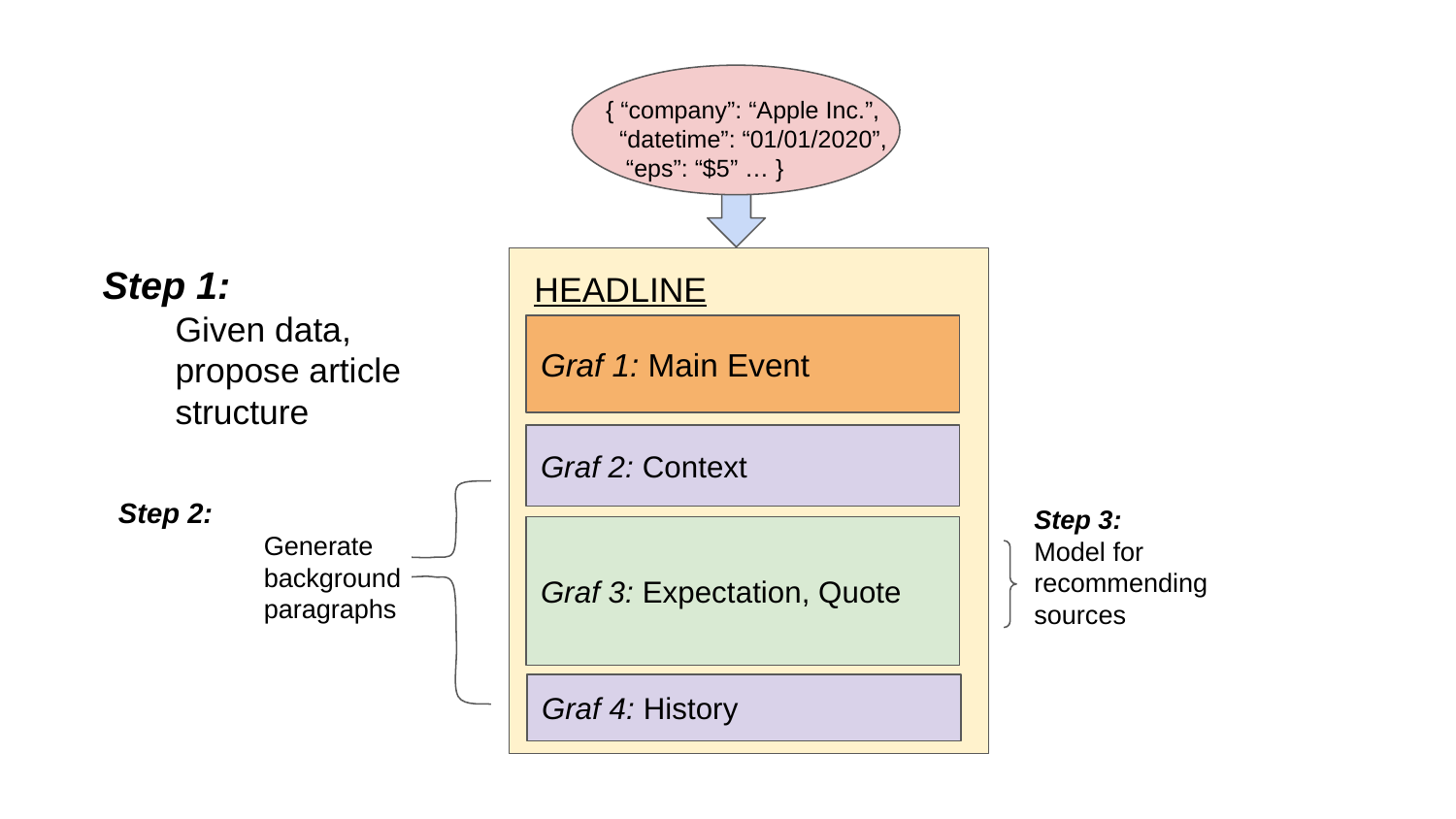

{ “company”: “Apple Inc.”,
     “datetime”: “01/01/2020”,
      “eps”: “$5” … }

Step 1:
Given data,
propose article
structure

HEADLINE
Graf 1: Main Event
Graf 2: Context
Step 2:
Generate background
paragraphs

Step 3:
Model for recommending
sources
Graf 3: Expectation, Quote

Graf 4: History